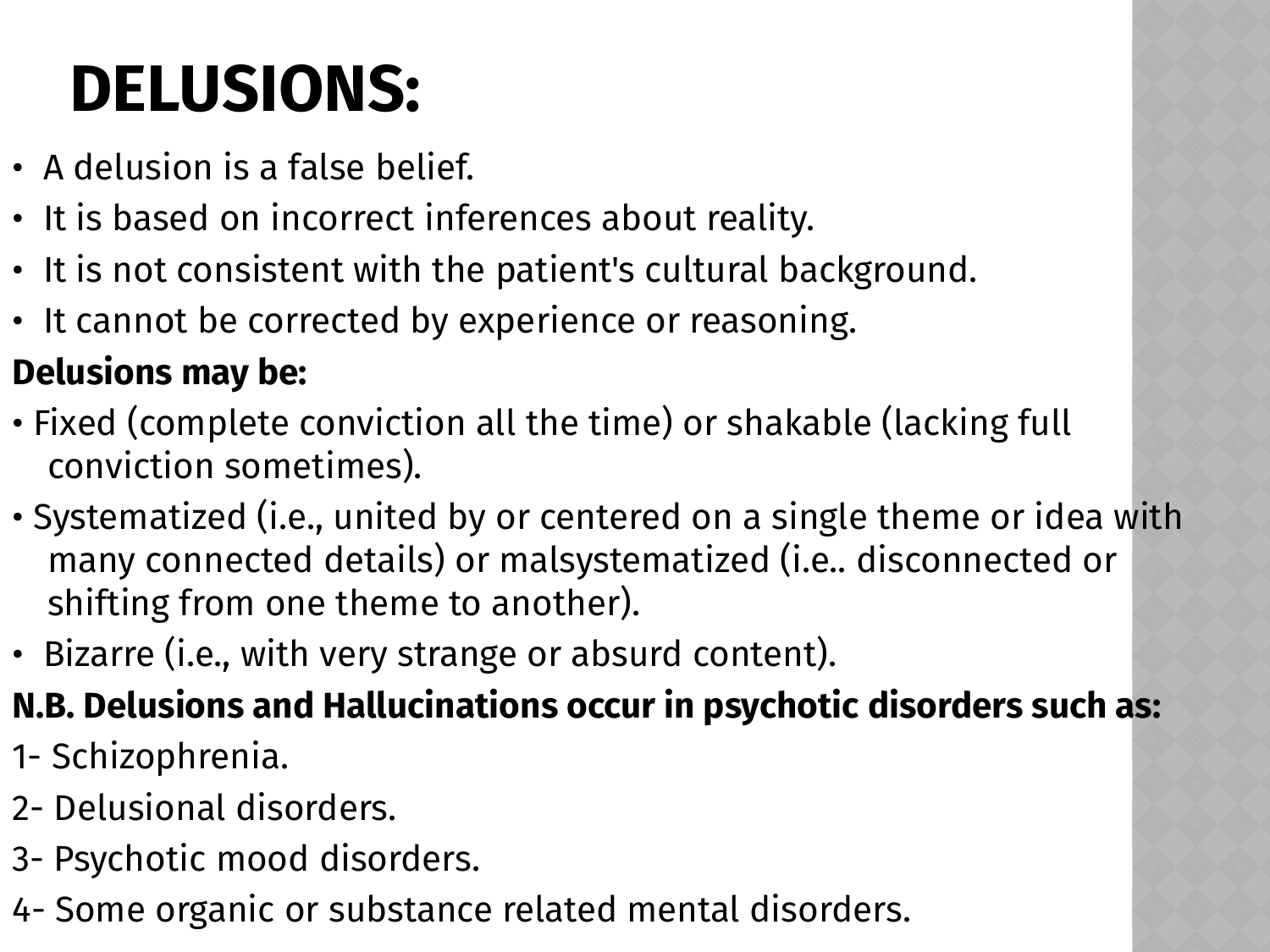

# Delusions:
•  A delusion is a false belief.
•  It is based on incorrect inferences about reality.
•  It is not consistent with the patient's cultural background.
•  It cannot be corrected by experience or reasoning.
Delusions may be:
• Fixed (complete conviction all the time) or shakable (lacking full conviction sometimes).
• Systematized (i.e., united by or centered on a single theme or idea with many connected details) or malsystematized (i.e.. disconnected or shifting from one theme to another).
•  Bizarre (i.e., with very strange or absurd content).
N.B. Delusions and Hallucinations occur in psychotic disorders such as:
1- Schizophrenia.
2- Delusional disorders.
3- Psychotic mood disorders.
4- Some organic or substance related mental disorders.